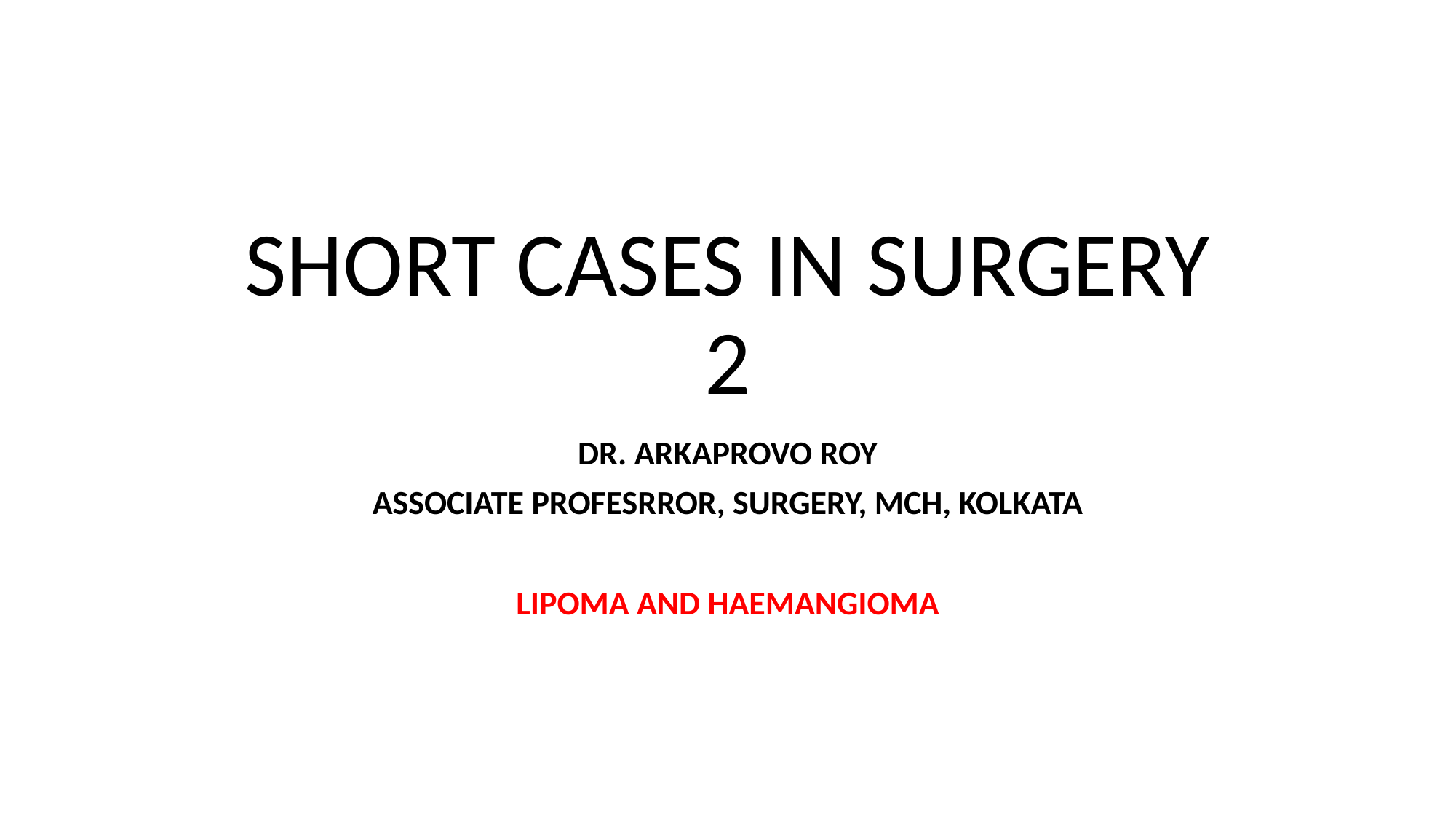

# SHORT CASES IN SURGERY 2
DR. ARKAPROVO ROY
ASSOCIATE PROFESRROR, SURGERY, MCH, KOLKATA

LIPOMA AND HAEMANGIOMA